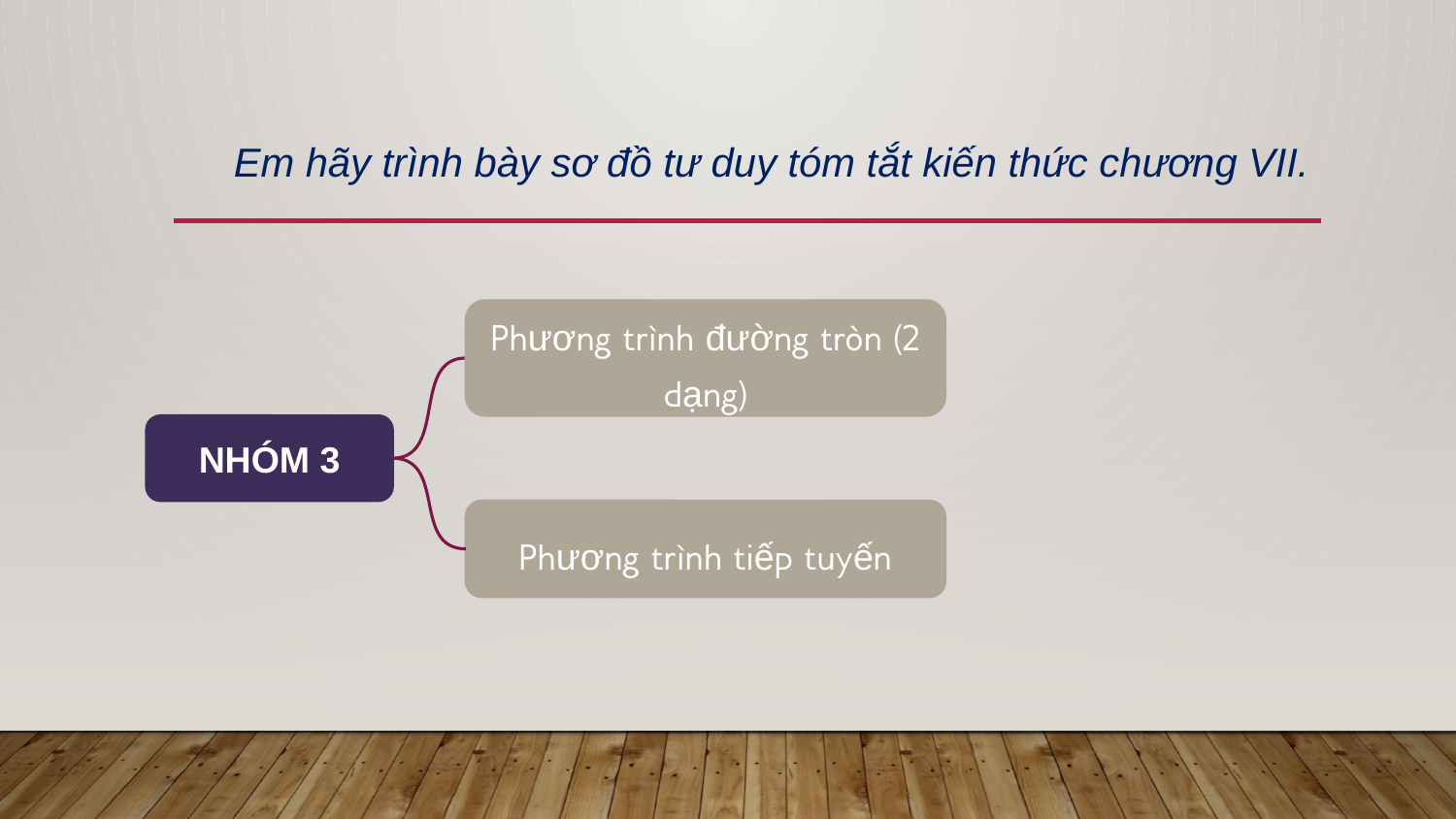

Em hãy trình bày sơ đồ tư duy tóm tắt kiến thức chương VII.
Phương trình đường tròn (2 dạng)
NHÓM 3
Phương trình tiếp tuyến